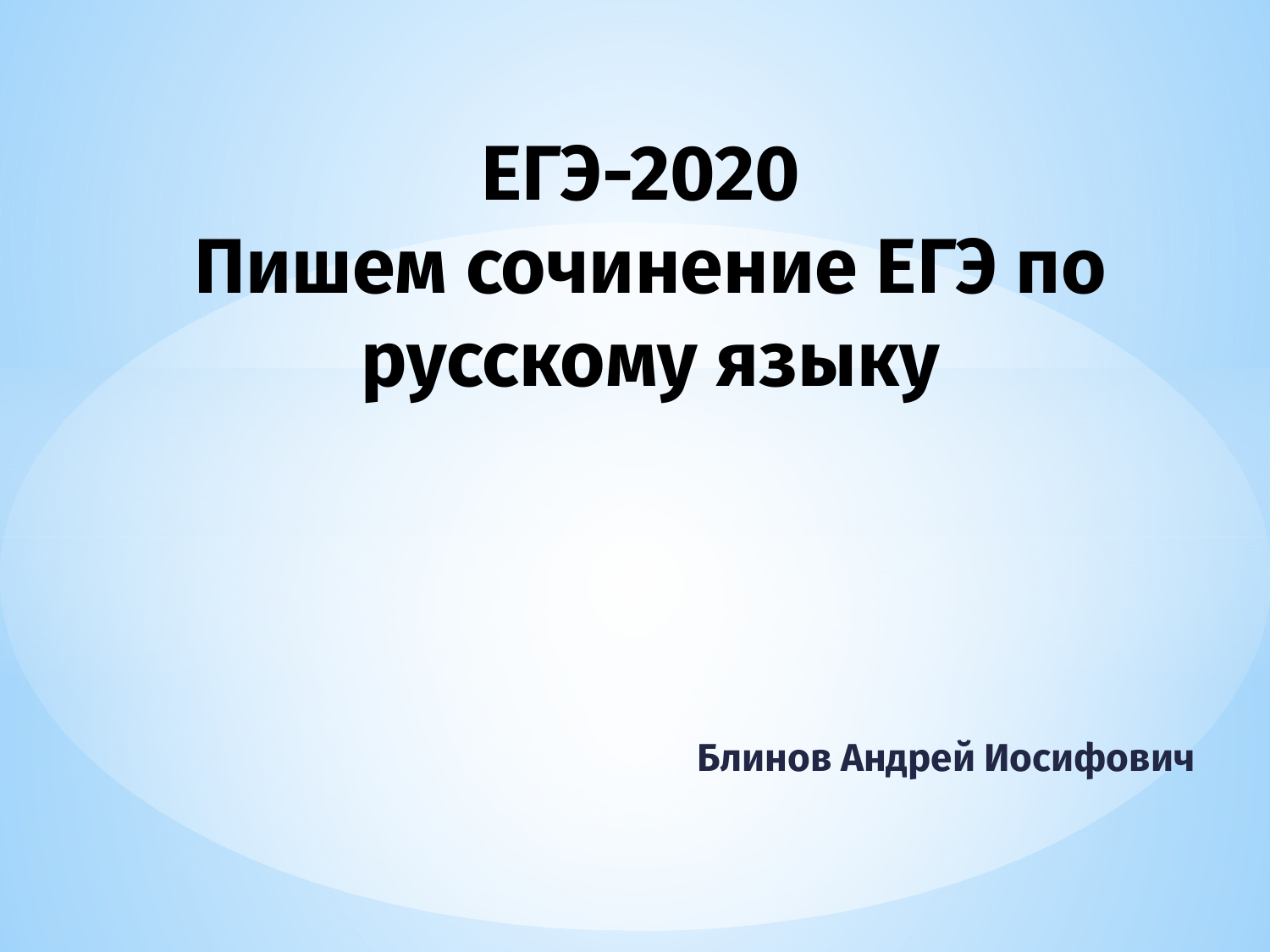

# ЕГЭ-2020 Пишем сочинение ЕГЭ по русскому языку
Блинов Андрей Иосифович